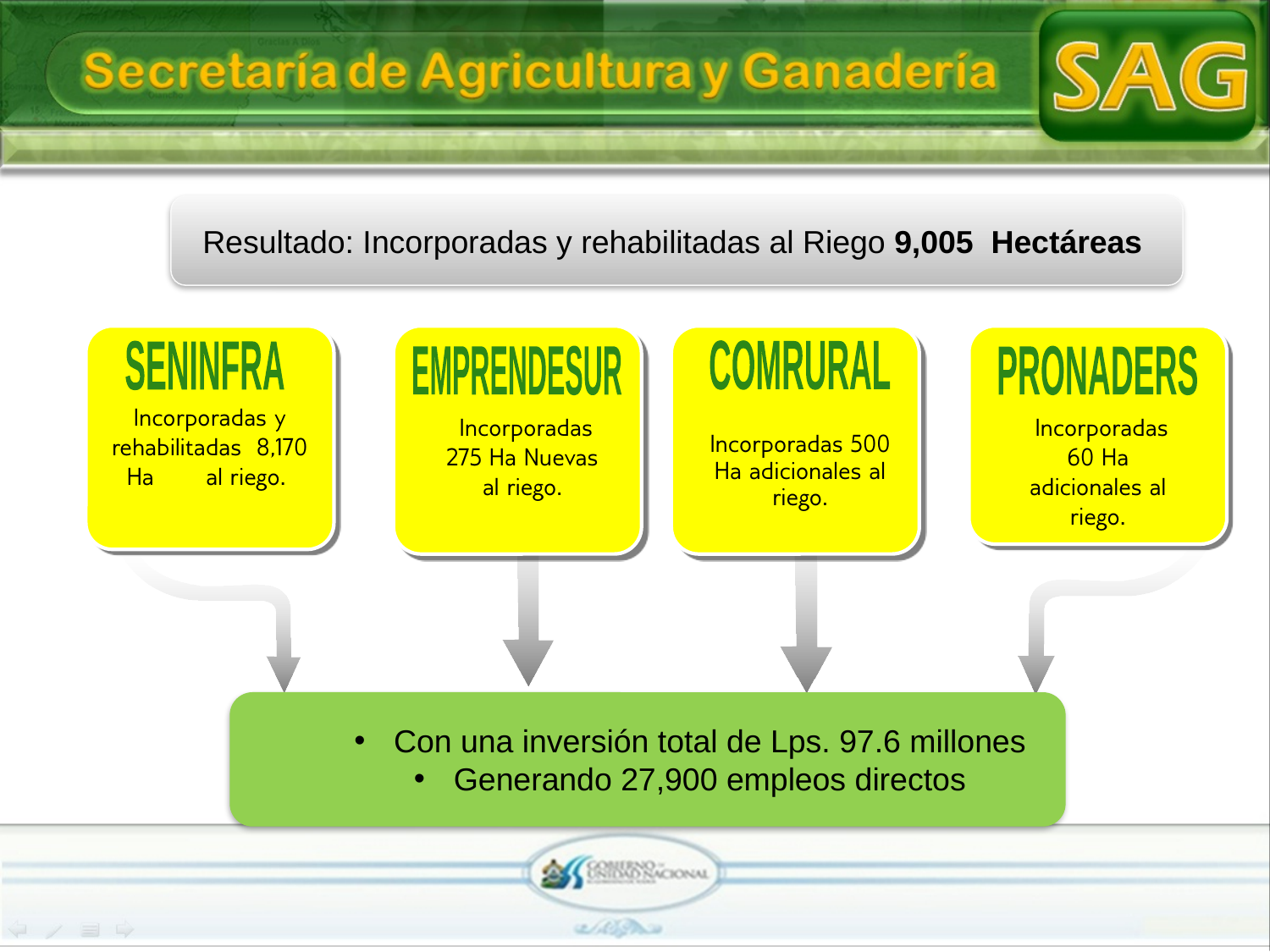

Resultado: Incorporadas y rehabilitadas al Riego 9,005  Hectáreas
Desarrollo de proyectos socioproductivos

COMRURAL
SENINFRA
EMPRENDESUR
PRONADERS
Incorporadas y rehabilitadas  8,170 Ha       al riego.
 Incorporadas 275 Ha Nuevas al riego.
 Incorporadas 60 Ha adicionales al riego.
Incorporadas 500 Ha adicionales al riego.

Con una inversión total de Lps. 97.6 millones
Generando 27,900 empleos directos